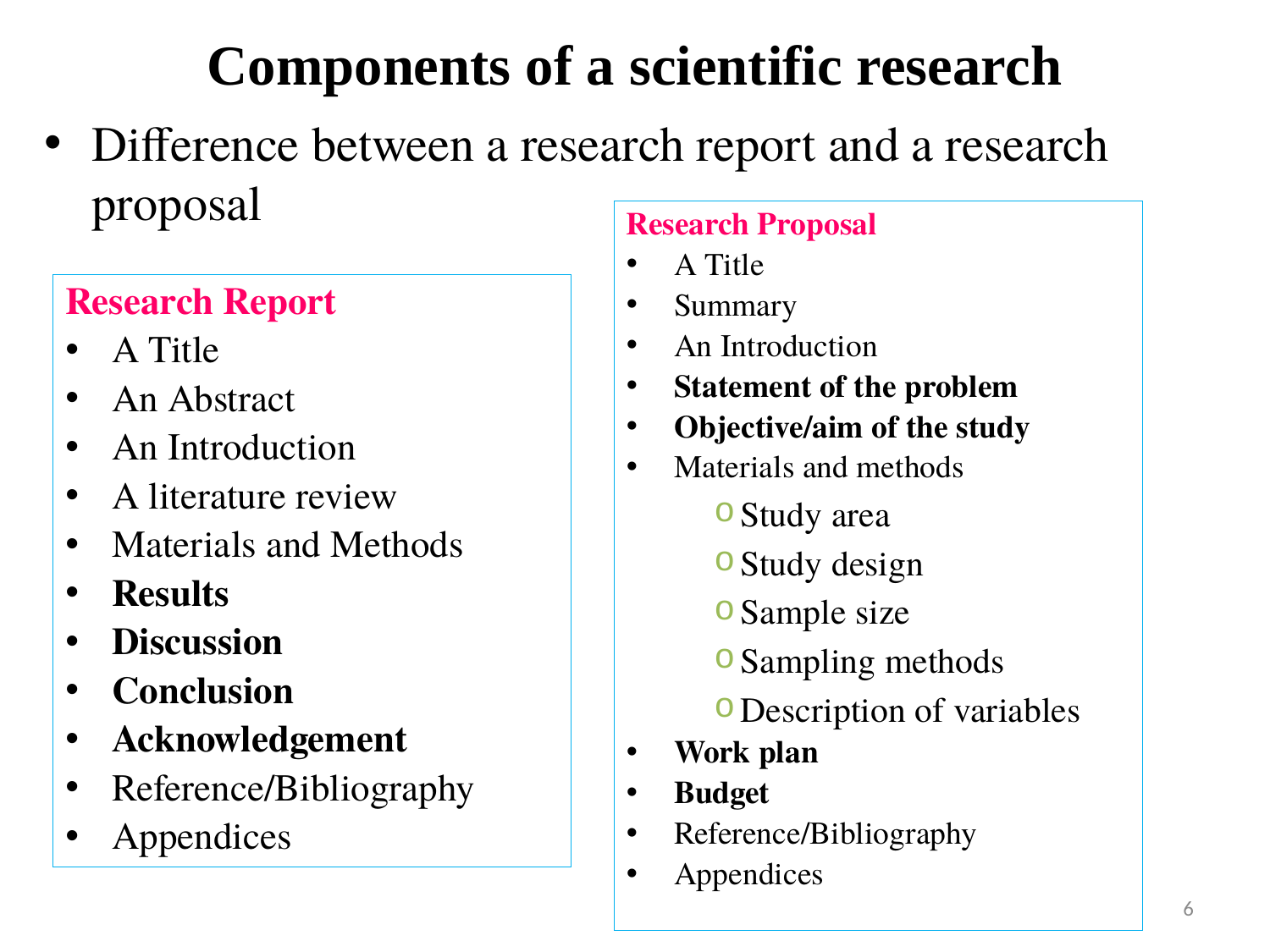

# Components of a scientific research
Difference between a research report and a research proposal
Research Proposal
A Title
Summary
An Introduction
Statement of the problem
Objective/aim of the study
Materials and methods
Study area
Study design
Sample size
Sampling methods
Description of variables
Work plan
Budget
Reference/Bibliography
Appendices

Research Report
A Title
An Abstract
An Introduction
A literature review
Materials and Methods
Results
Discussion
Conclusion
Acknowledgement
Reference/Bibliography
Appendices
6